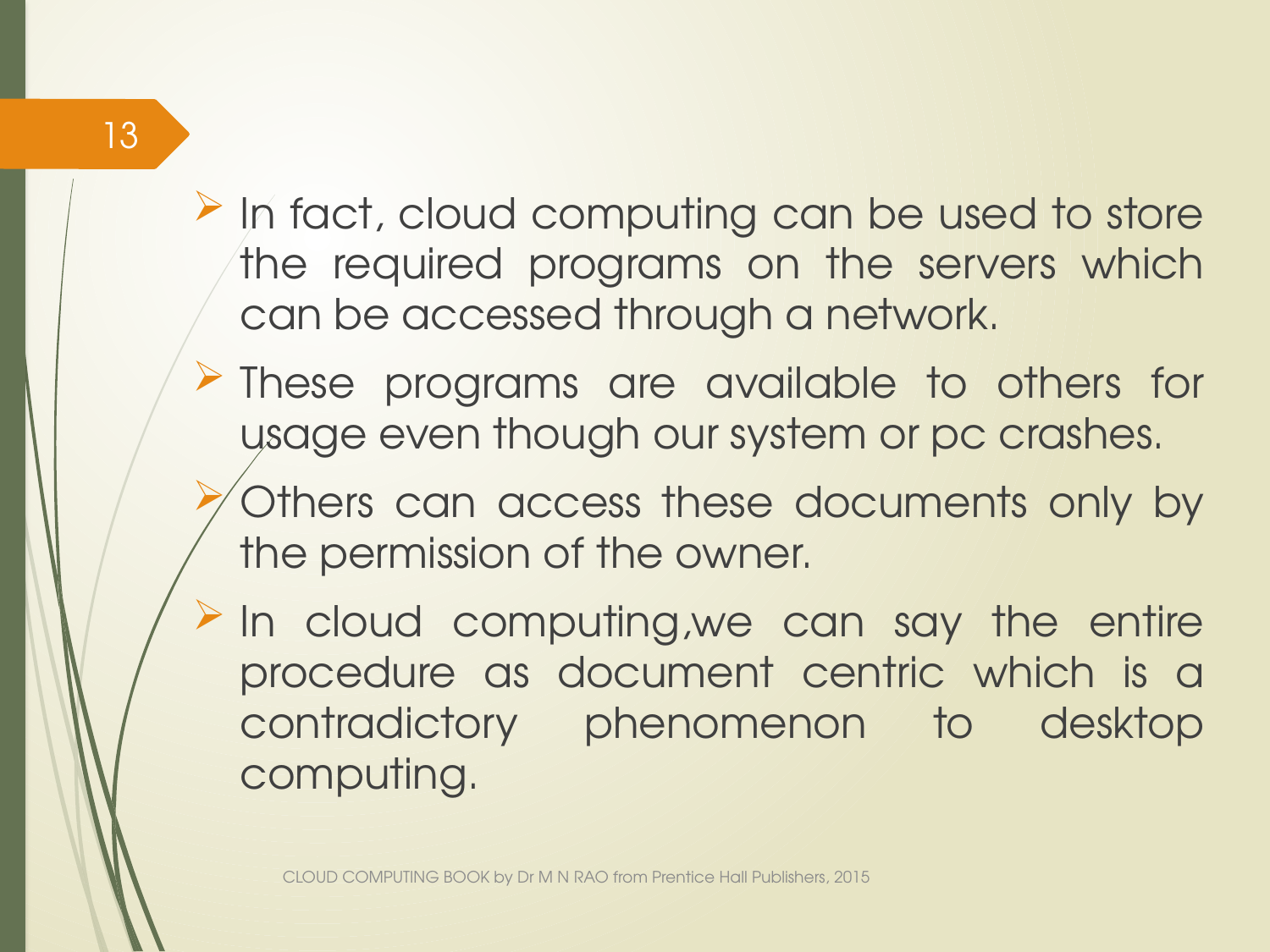

13
In fact, cloud computing can be used to store the required programs on the servers which can be accessed through a network.
These programs are available to others for usage even though our system or pc crashes.
Others can access these documents only by the permission of the owner.
In cloud computing,we can say the entire procedure as document centric which is a contradictory phenomenon to desktop computing.
CLOUD COMPUTING BOOK by Dr M N RAO from Prentice Hall Publishers, 2015